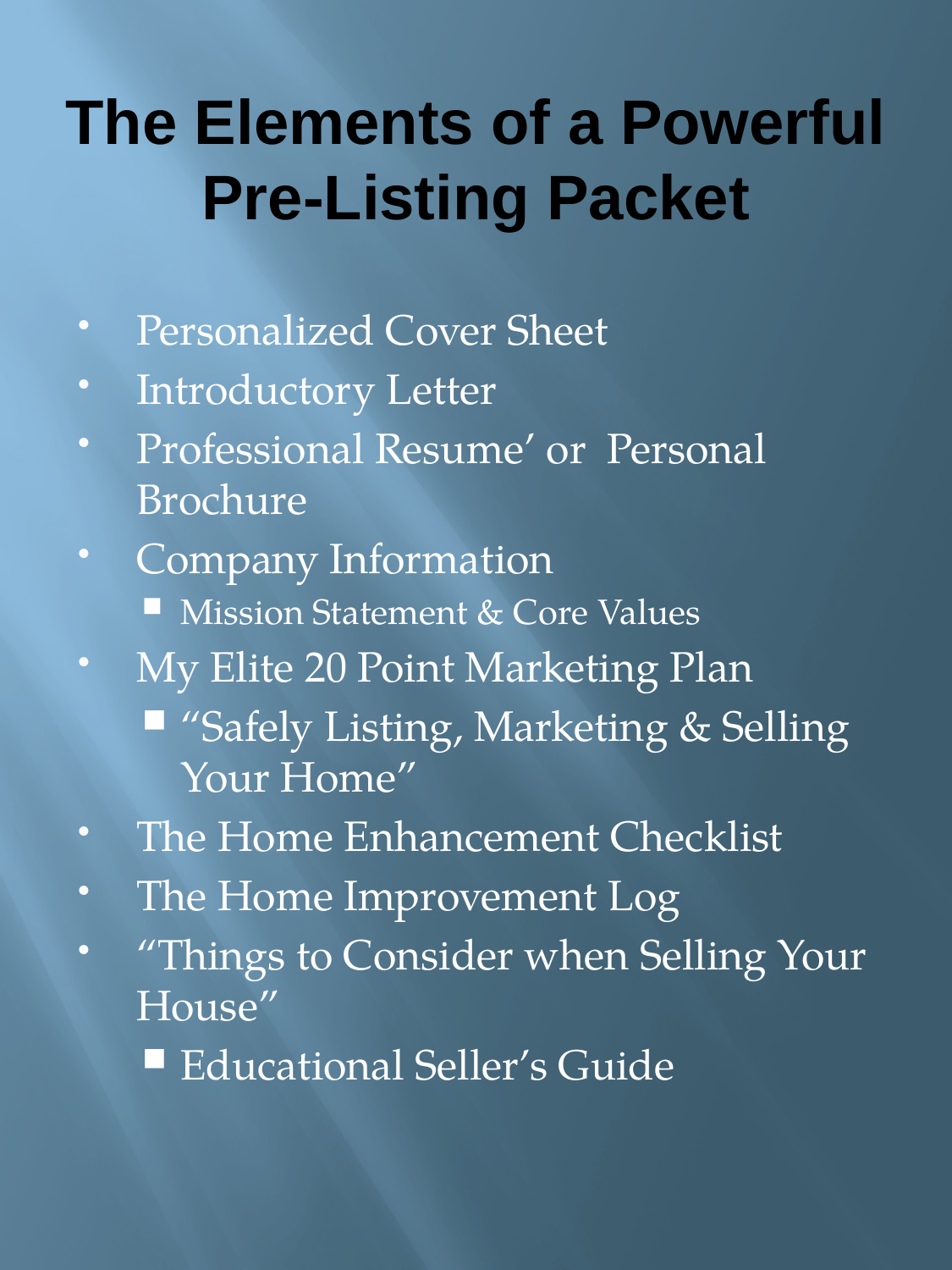

# The Elements of a Powerful Pre-Listing Packet
Personalized Cover Sheet
Introductory Letter
Professional Resume’ or  Personal Brochure
Company Information
Mission Statement & Core Values
My Elite 20 Point Marketing Plan
“Safely Listing, Marketing & Selling Your Home”
The Home Enhancement Checklist
The Home Improvement Log
“Things to Consider when Selling Your House”
Educational Seller’s Guide